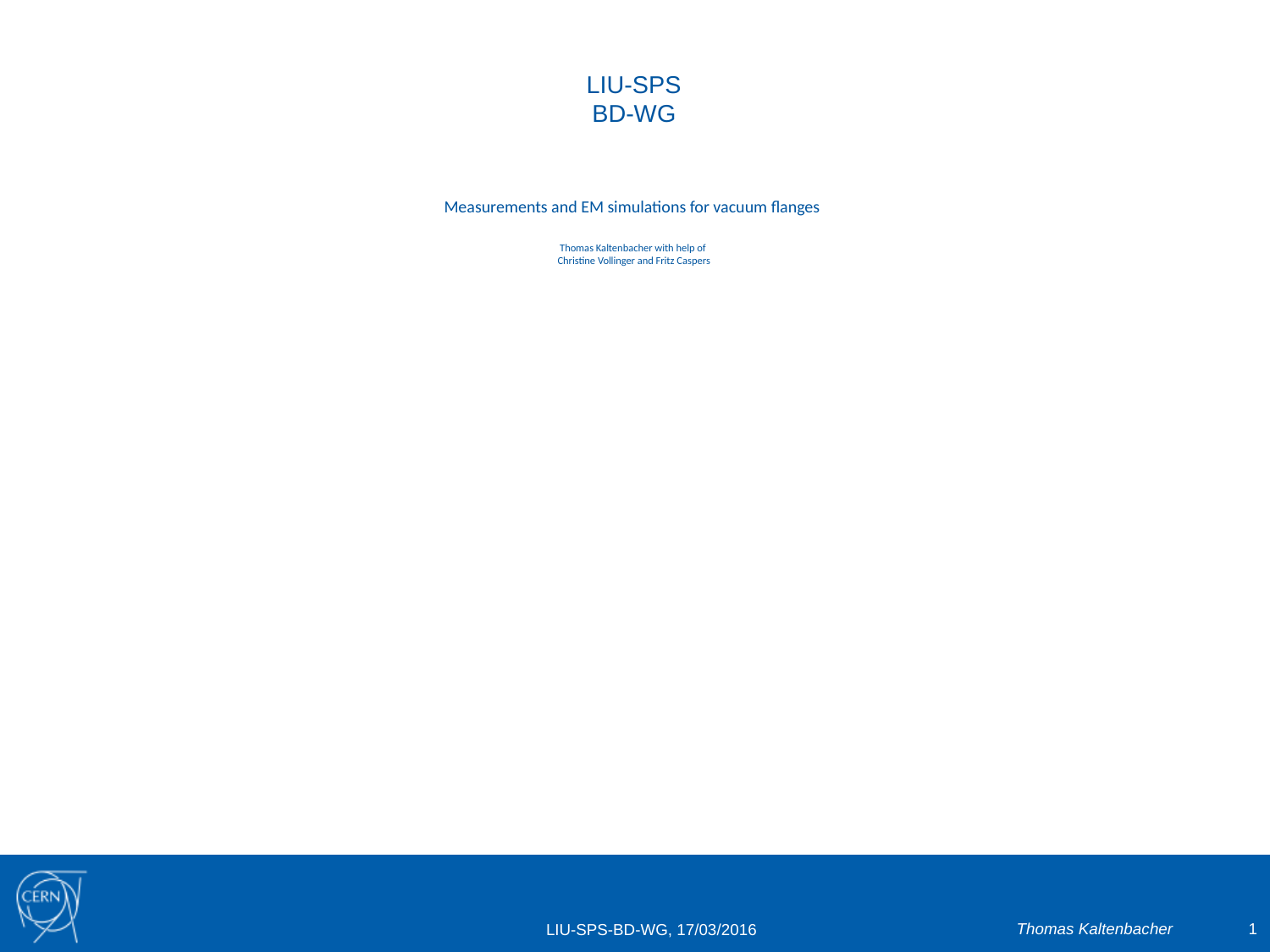

# LIU-SPS BD-WG Measurements and EM simulations for vacuum flanges Thomas Kaltenbacher with help of Christine Vollinger and Fritz Caspers
Thomas Kaltenbacher
1
LIU-SPS-BD-WG, 17/03/2016